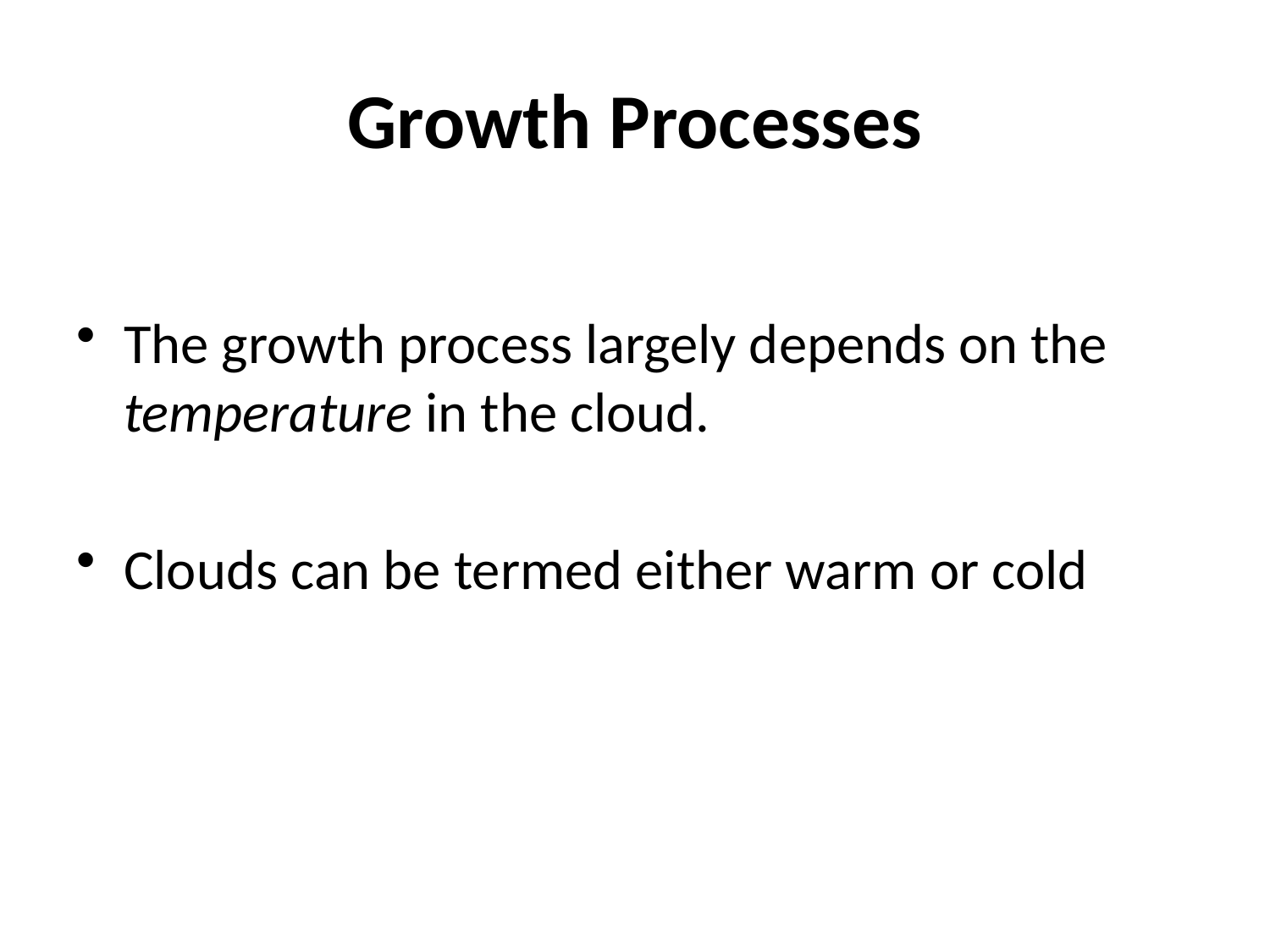

# Growth Processes

The growth process largely depends on the temperature in the cloud.

Clouds can be termed either warm or cold